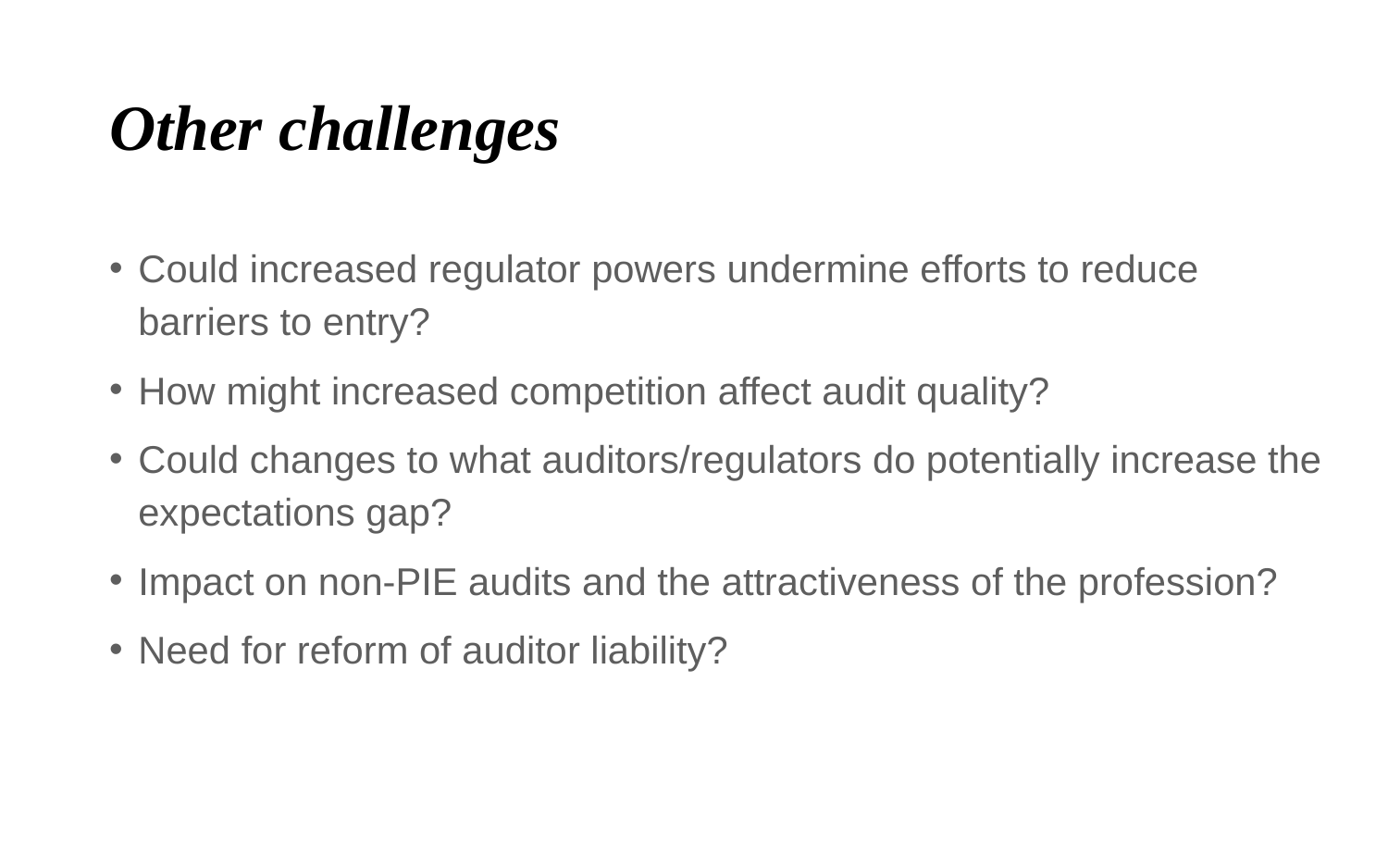

# Other challenges
Could increased regulator powers undermine efforts to reduce barriers to entry?
How might increased competition affect audit quality?
Could changes to what auditors/regulators do potentially increase the expectations gap?
Impact on non-PIE audits and the attractiveness of the profession?
Need for reform of auditor liability?